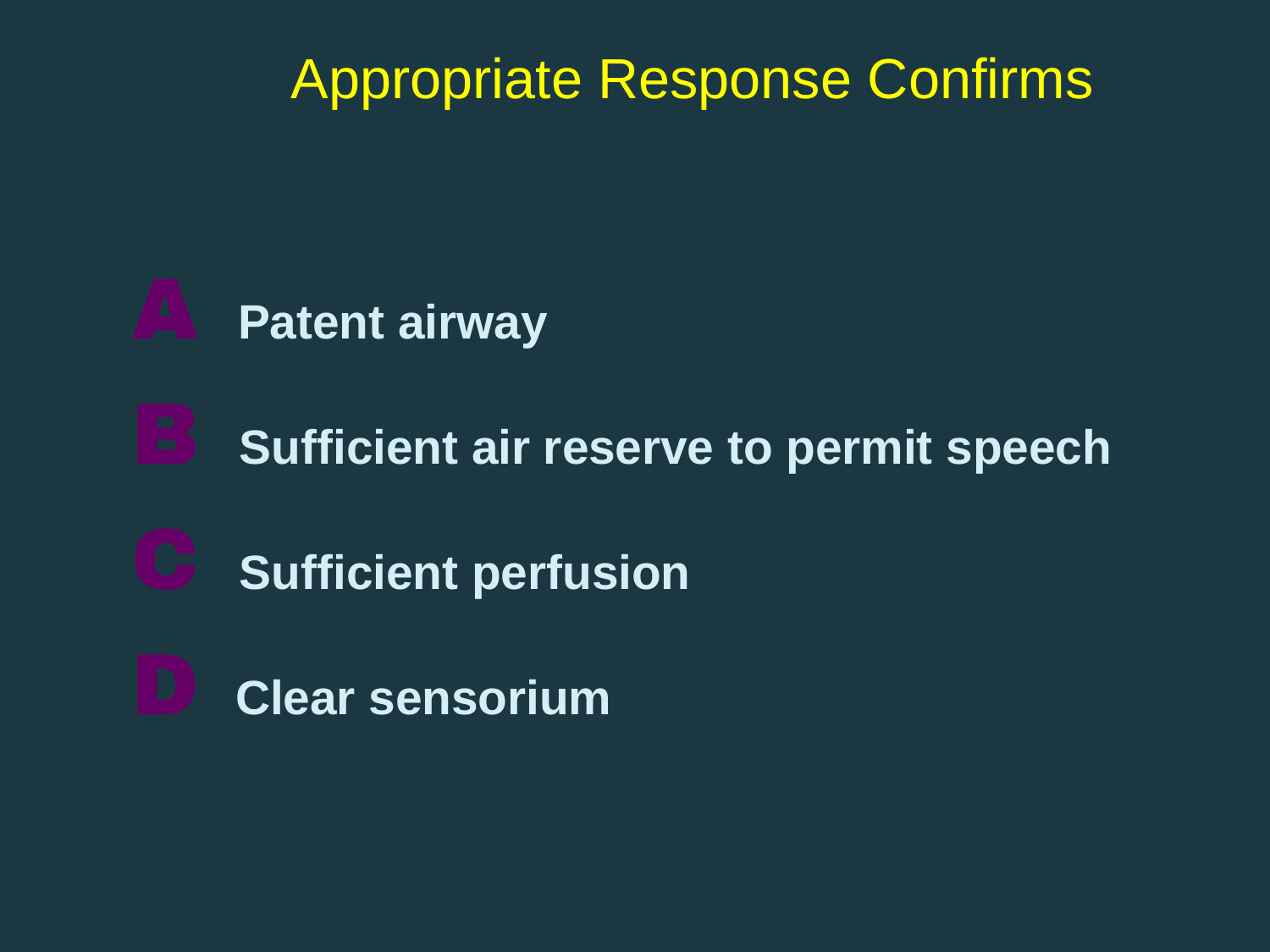

# Appropriate Response Confirms
A  Patent airway
B  Sufficient air reserve to permit speech
C  Sufficient perfusion
D  Clear sensorium